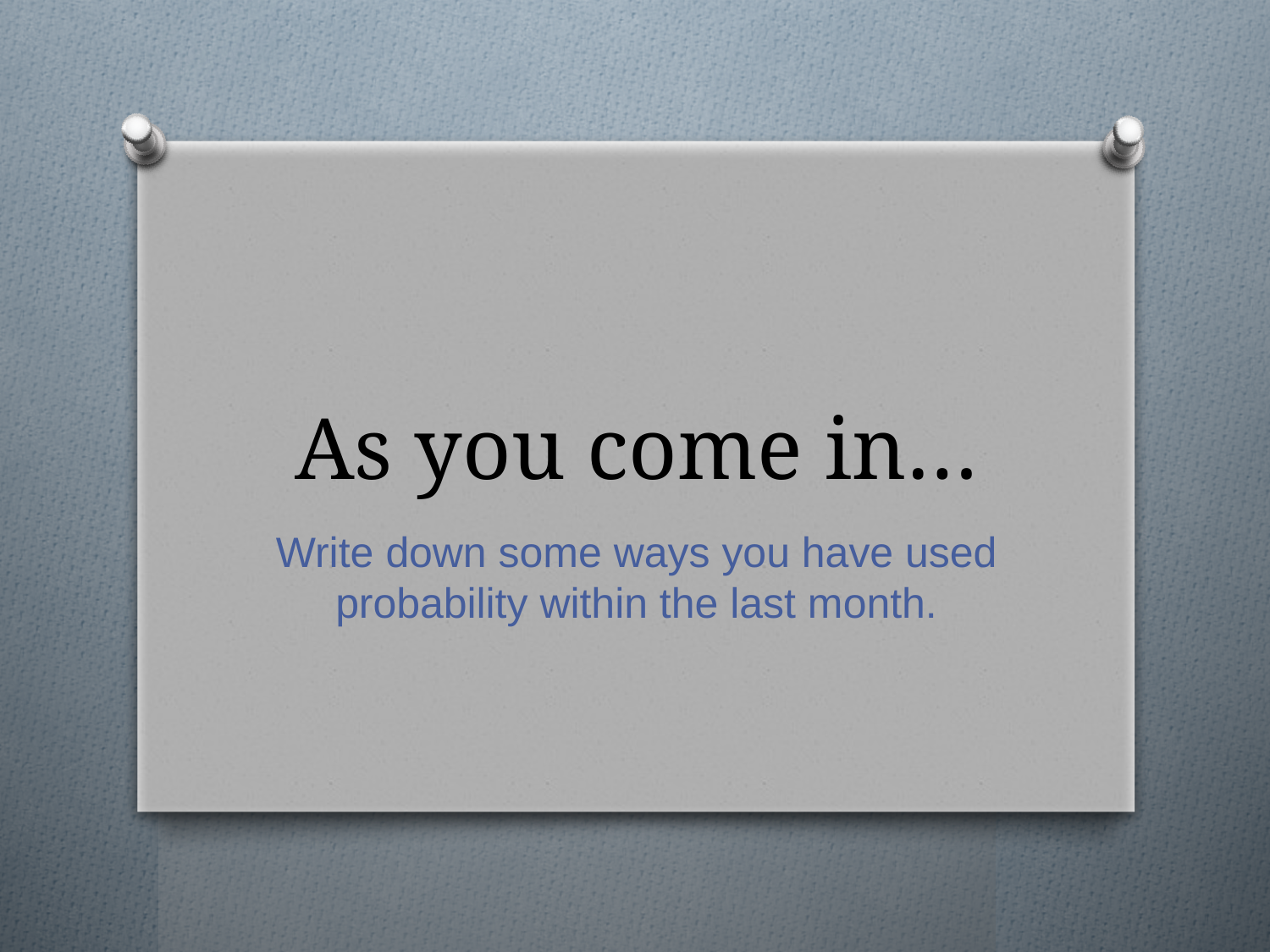

# As you come in…
Write down some ways you have used probability within the last month.